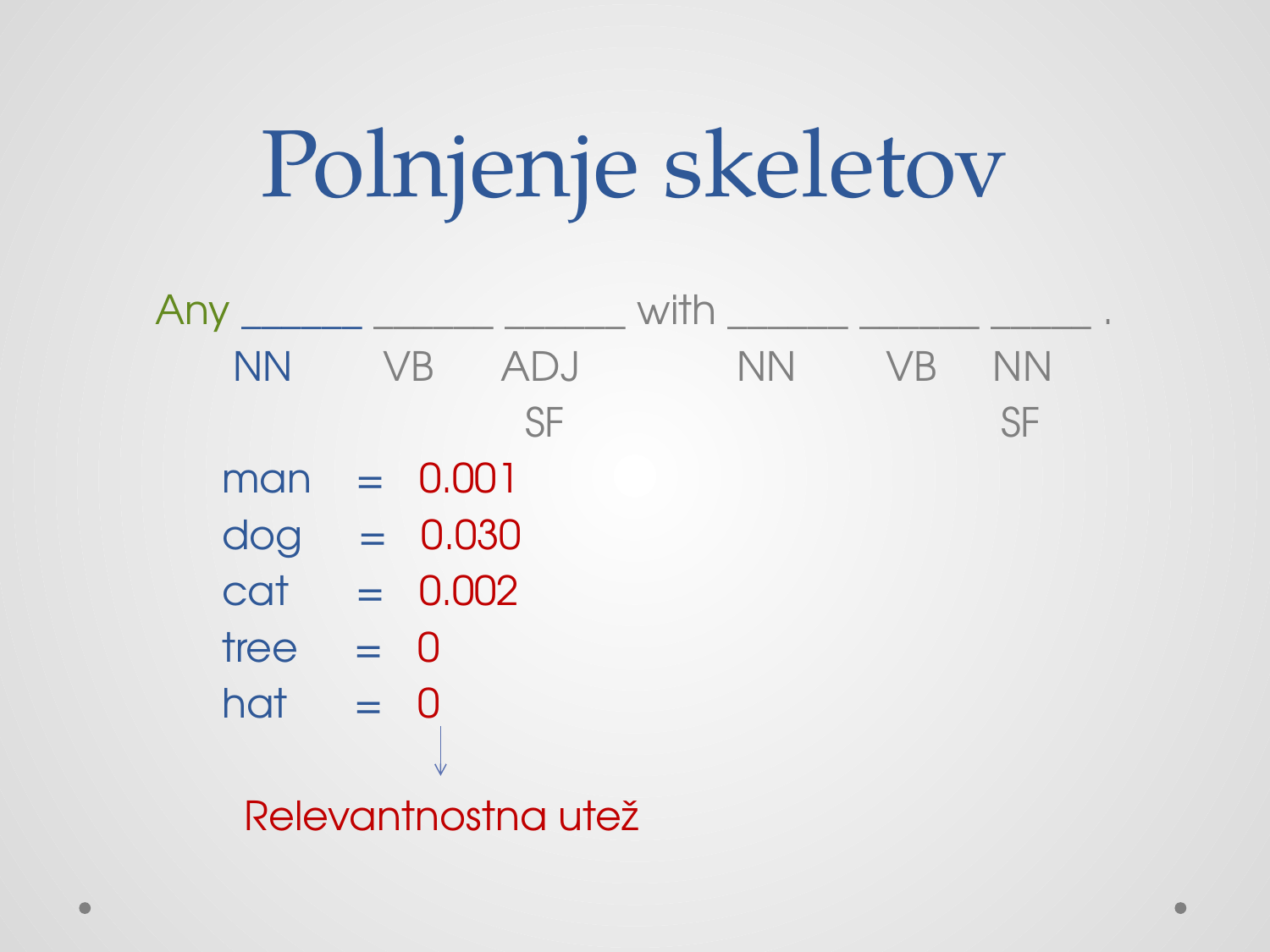

# Polnjenje skeletov

Any ______ ______ ______ with ______ ______ _____ .
              NN        VB      ADJ              NN        VB     NN
                                        SF                                       SF
             man    =   0.001
             dog     =   0.030
             cat      =   0.002
             tree     =   0
             hat      =   0

               Relevantnostna utež